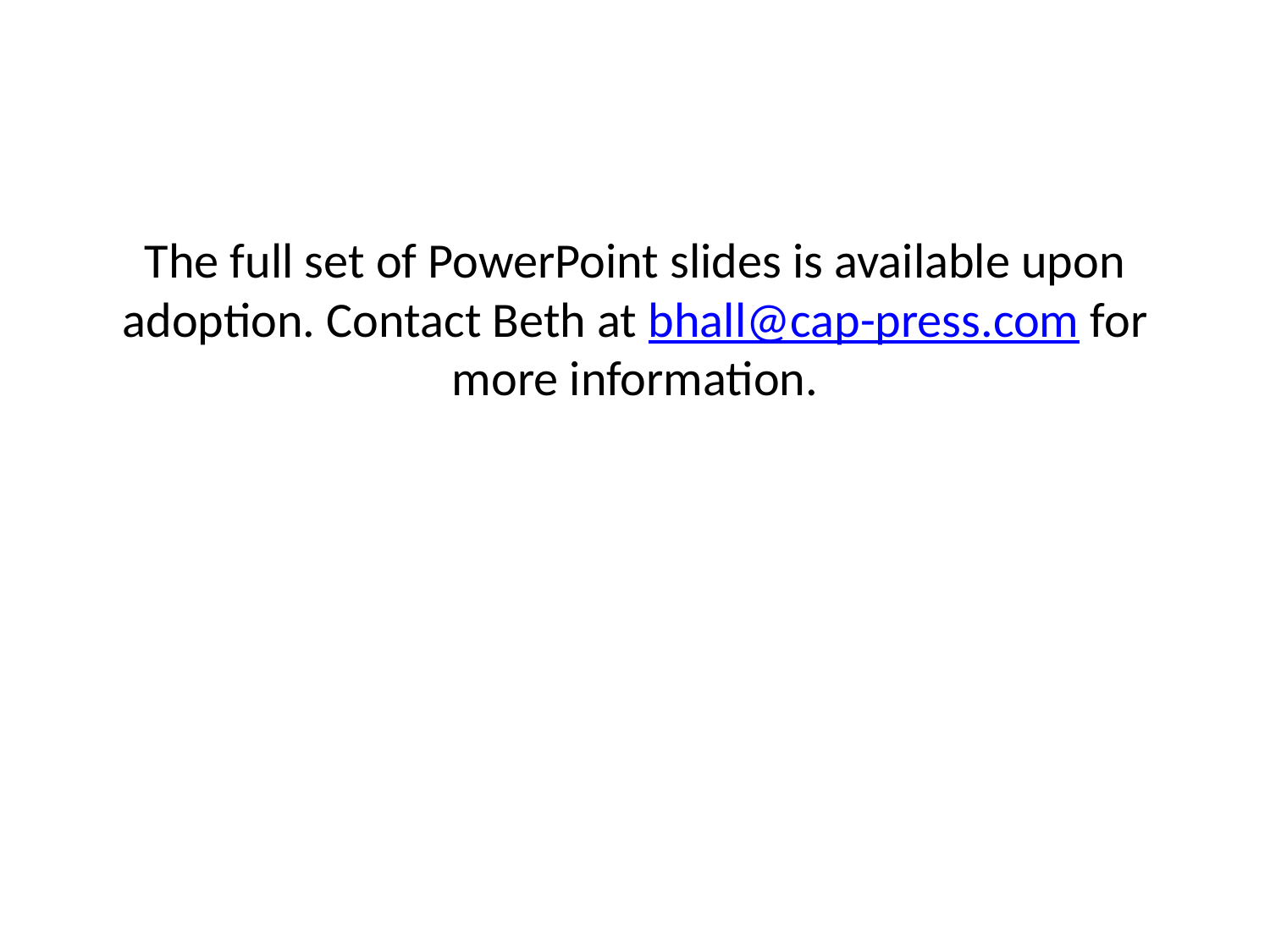

The full set of PowerPoint slides is available upon adoption. Contact Beth at bhall@cap-press.com for more information.